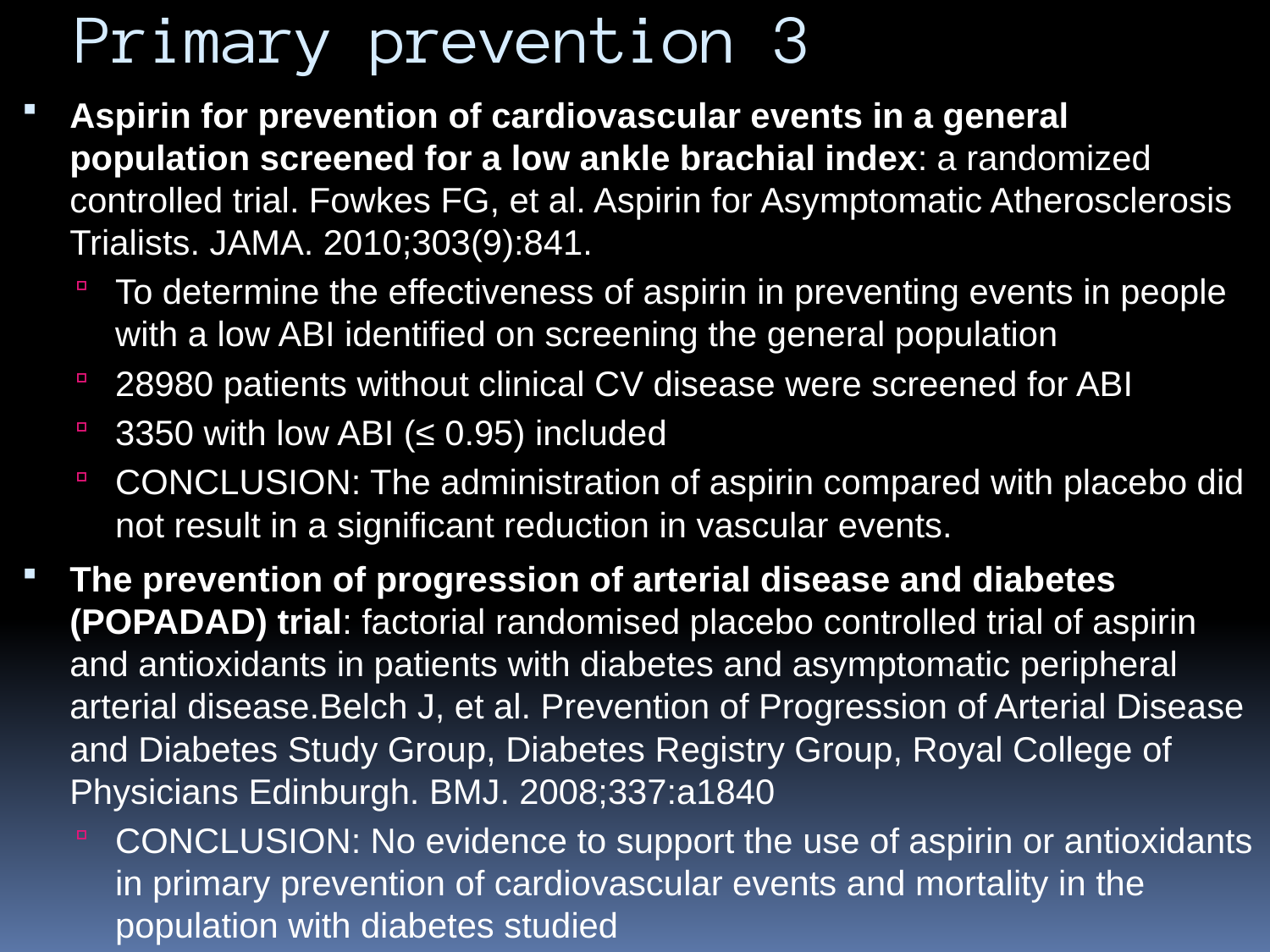

# Primary prevention 3
Aspirin for prevention of cardiovascular events in a general population screened for a low ankle brachial index: a randomized controlled trial. Fowkes FG, et al. Aspirin for Asymptomatic Atherosclerosis Trialists. JAMA. 2010;303(9):841.
To determine the effectiveness of aspirin in preventing events in people with a low ABI identified on screening the general population
28980 patients without clinical CV disease were screened for ABI
3350 with low ABI (≤ 0.95) included
CONCLUSION: The administration of aspirin compared with placebo did not result in a significant reduction in vascular events.
The prevention of progression of arterial disease and diabetes (POPADAD) trial: factorial randomised placebo controlled trial of aspirin and antioxidants in patients with diabetes and asymptomatic peripheral arterial disease.Belch J, et al. Prevention of Progression of Arterial Disease and Diabetes Study Group, Diabetes Registry Group, Royal College of Physicians Edinburgh. BMJ. 2008;337:a1840
CONCLUSION: No evidence to support the use of aspirin or antioxidants in primary prevention of cardiovascular events and mortality in the population with diabetes studied